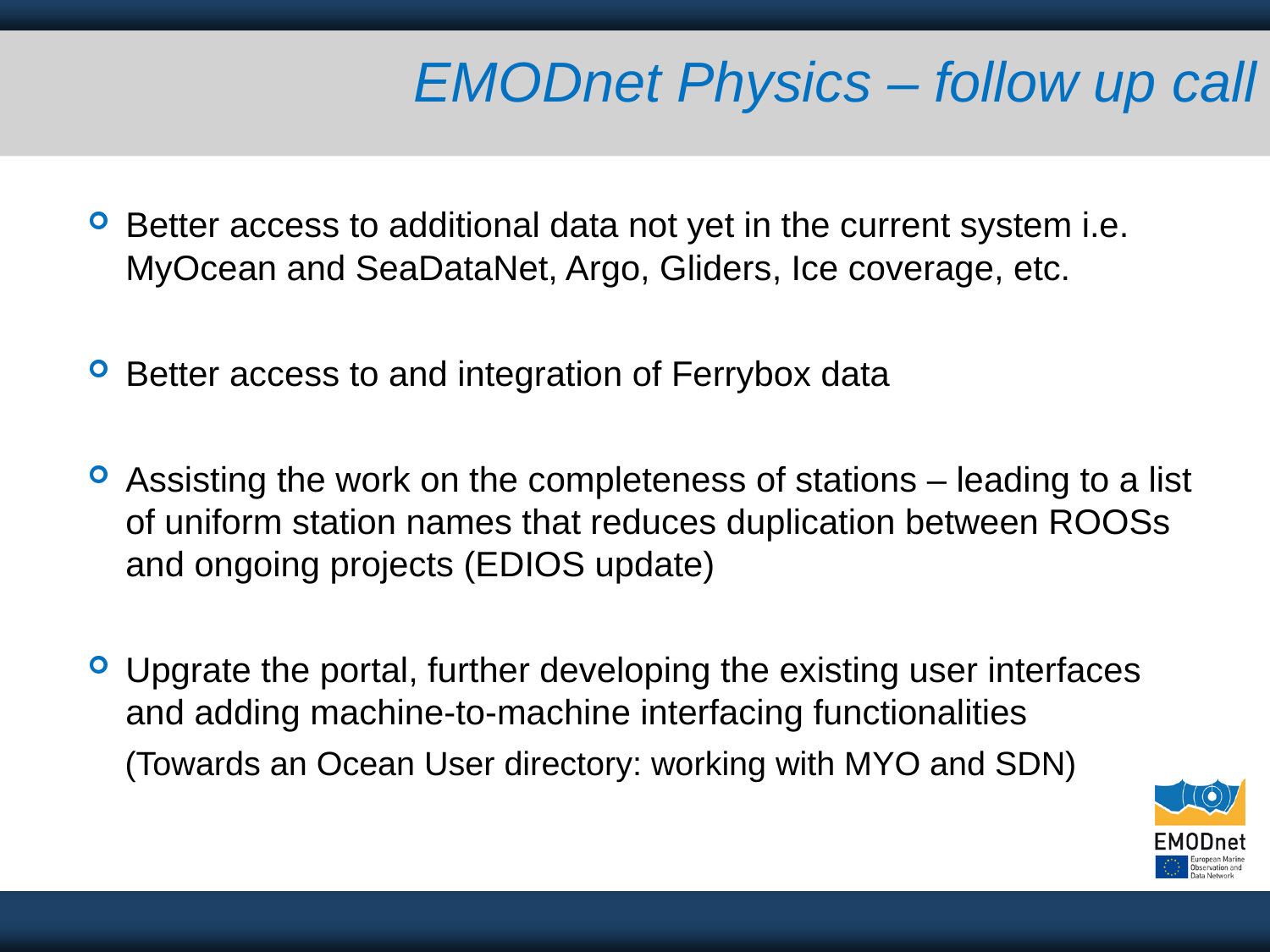

# EMODnet Physics – follow up call
Better access to additional data not yet in the current system i.e. MyOcean and SeaDataNet, Argo, Gliders, Ice coverage, etc.

Better access to and integration of Ferrybox data

Assisting the work on the completeness of stations – leading to a list of uniform station names that reduces duplication between ROOSs and ongoing projects (EDIOS update)

Upgrate the portal, further developing the existing user interfaces and adding machine-to-machine interfacing functionalities
    (Towards an Ocean User directory: working with MYO and SDN)